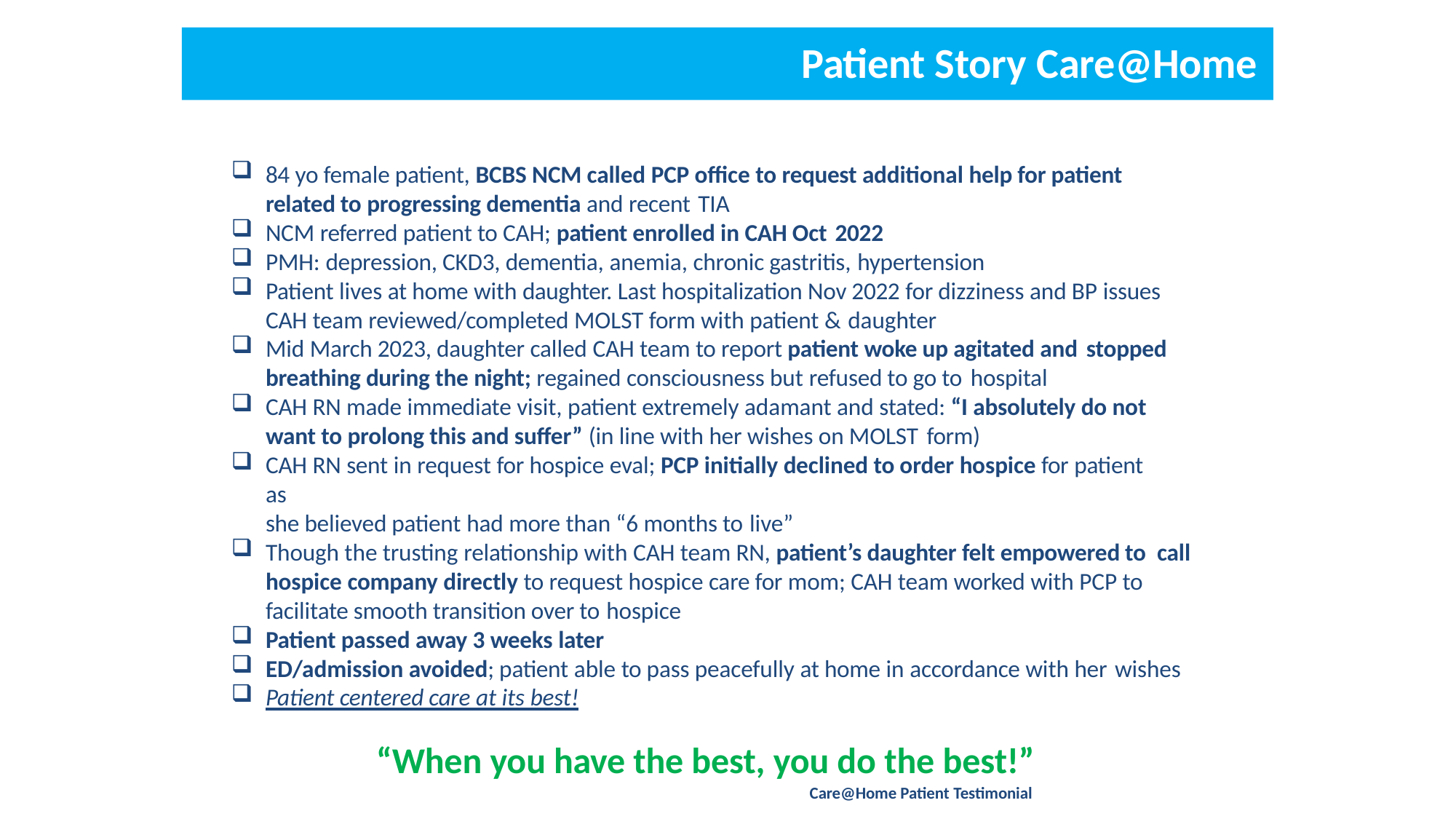

# Patient Story Care@Home
84 yo female patient, BCBS NCM called PCP office to request additional help for patient  related to progressing dementia and recent TIA
NCM referred patient to CAH; patient enrolled in CAH Oct 2022
PMH: depression, CKD3, dementia, anemia, chronic gastritis, hypertension
Patient lives at home with daughter. Last hospitalization Nov 2022 for dizziness and BP issues  CAH team reviewed/completed MOLST form with patient & daughter
Mid March 2023, daughter called CAH team to report patient woke up agitated and stopped
breathing during the night; regained consciousness but refused to go to hospital
CAH RN made immediate visit, patient extremely adamant and stated: “I absolutely do not  want to prolong this and suffer” (in line with her wishes on MOLST form)
CAH RN sent in request for hospice eval; PCP initially declined to order hospice for patient as
she believed patient had more than “6 months to live”
Though the trusting relationship with CAH team RN, patient’s daughter felt empowered to  call hospice company directly to request hospice care for mom; CAH team worked with PCP to  facilitate smooth transition over to hospice
Patient passed away 3 weeks later
ED/admission avoided; patient able to pass peacefully at home in accordance with her wishes
Patient centered care at its best!

“When you have the best, you do the best!”
Care@Home Patient Testimonial